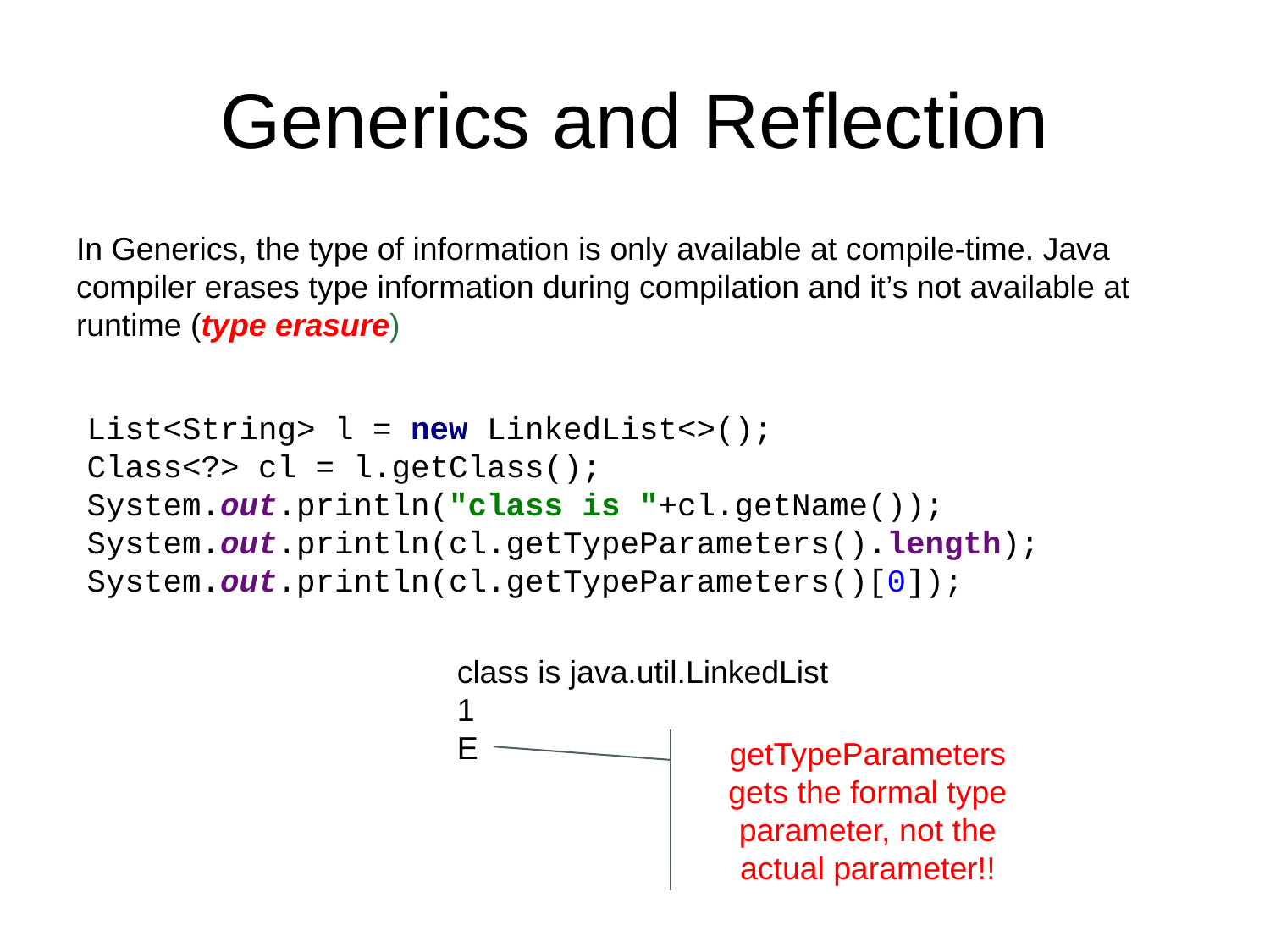

# Generics and Reflection
In Generics, the type of information is only available at compile-time. Java compiler erases type information during compilation and it’s not available at runtime (type erasure)
List<String> l = new LinkedList<>();
Class<?> cl = l.getClass();
System.out.println("class is "+cl.getName());
System.out.println(cl.getTypeParameters().length);
System.out.println(cl.getTypeParameters()[0]);

class is java.util.LinkedList
1
E
getTypeParameters gets the formal type parameter, not the actual parameter!!